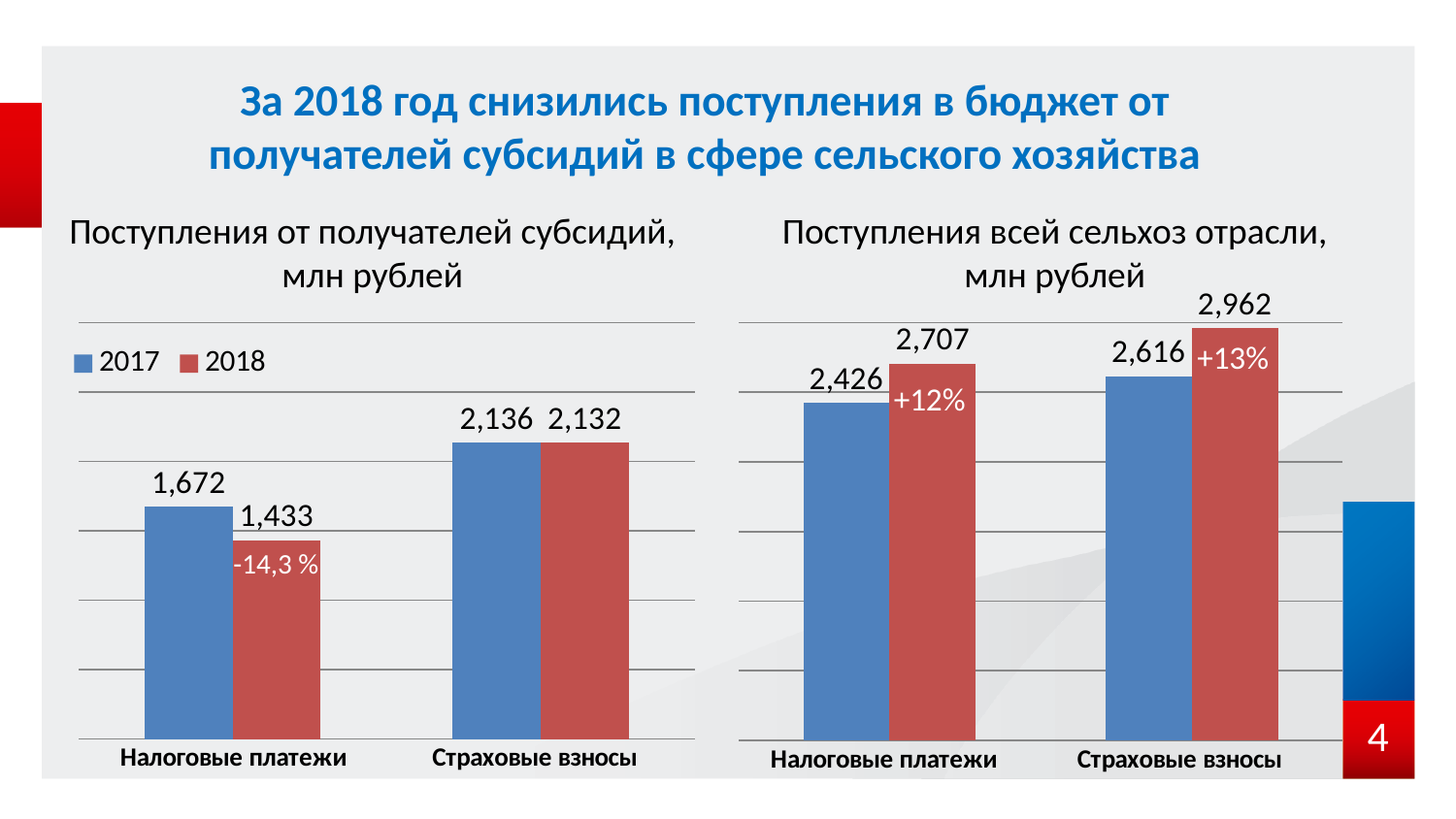

# За 2018 год снизились поступления в бюджет от получателей субсидий в сфере сельского хозяйства
Поступления от получателей субсидий, млн рублей
Поступления всей сельхоз отрасли,
млн рублей

### Chart

| Category | 2017 | 2018 |
|---|---|---|
| Налоговые поступления | 1672.0 | 1433.0 |
| Страховые взносы | 2136.0 | 2132.0 |

### Chart

| Category | 2017 | 2018 |
|---|---|---|
| Налоговые поступления | 2426.189 | 2706.61 |
| Страховые взносы | 2615.578 | 2962.061 |
+13%
+12%
-14,3 %
4